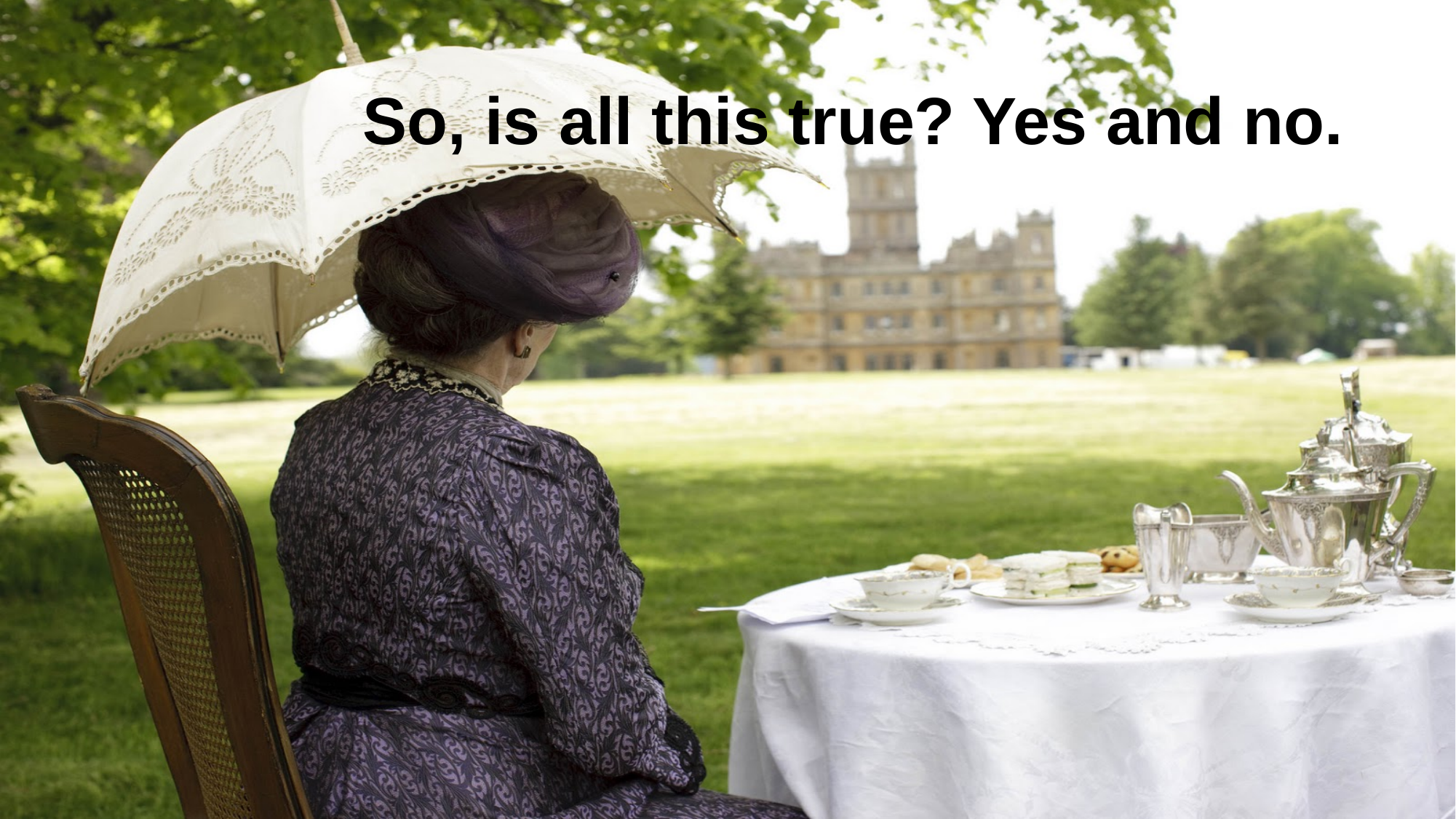

# So, is all this true? Yes and no.